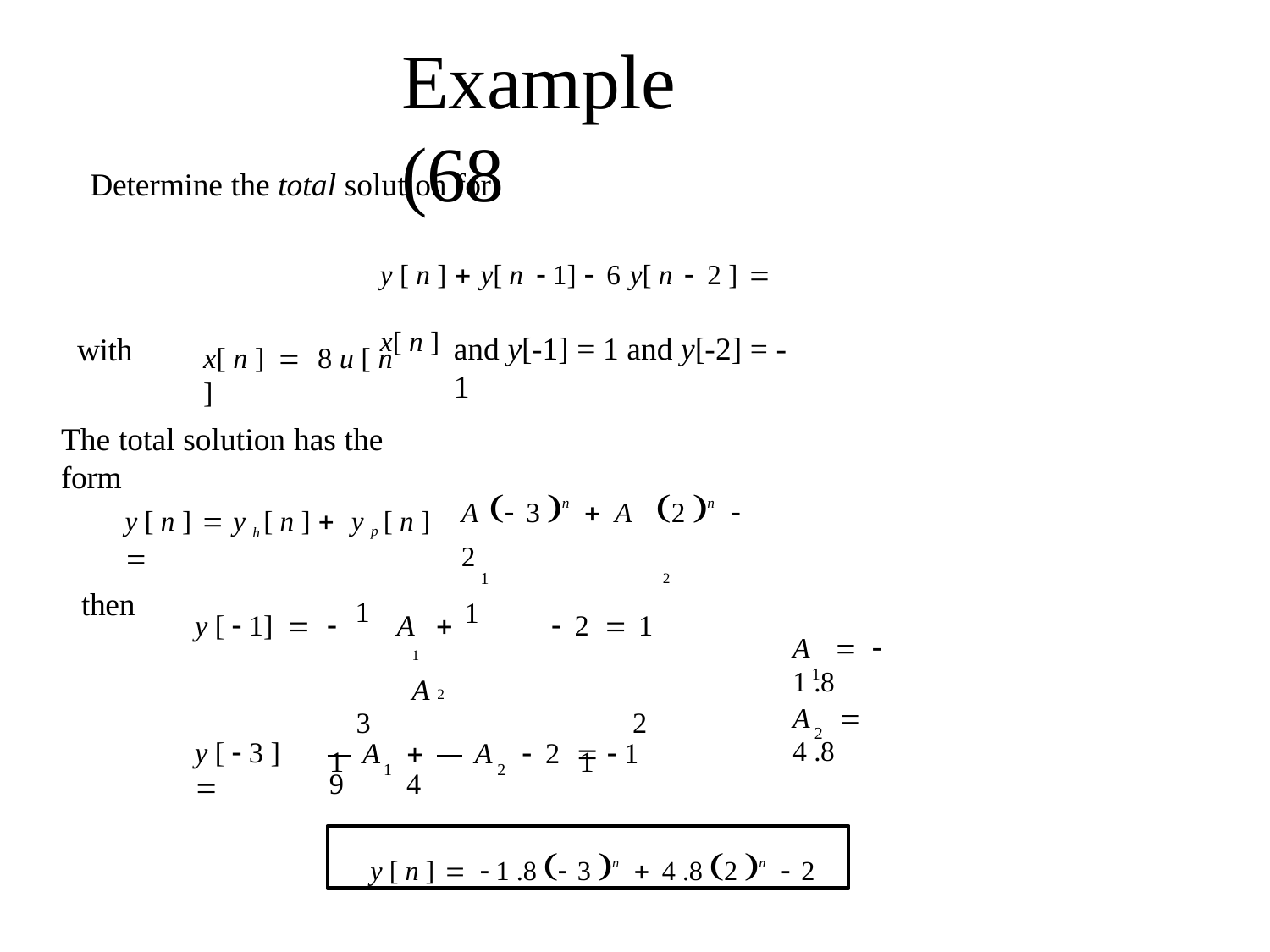

# Example (68
Determine the total solution for

y [ n ] + y[ n − 1] − 6 y[ n − 2 ] =	x[ n ]
and y[-1] = 1 and y[-2] = -1
with
x[ n ] =  8 u [ n ]
The total solution has the form
A (− 3 )n  + A	(2 )n − 2
1	2
y [ n ] =	y h [ n ] +  y p [ n ] =
then
1
1
y [ − 1] =	− 	 A	+ 		− 2 = 1
1	A 2
3	2
1	1
A	= − 1 .8
1
A	= 4 .8
2
y [ − 3 ] =
A	+	A	− 2 = − 1

1
2
9	4
y [ n ] = − 1 .8 (− 3 )n  + 4 .8 (2 )n  − 2